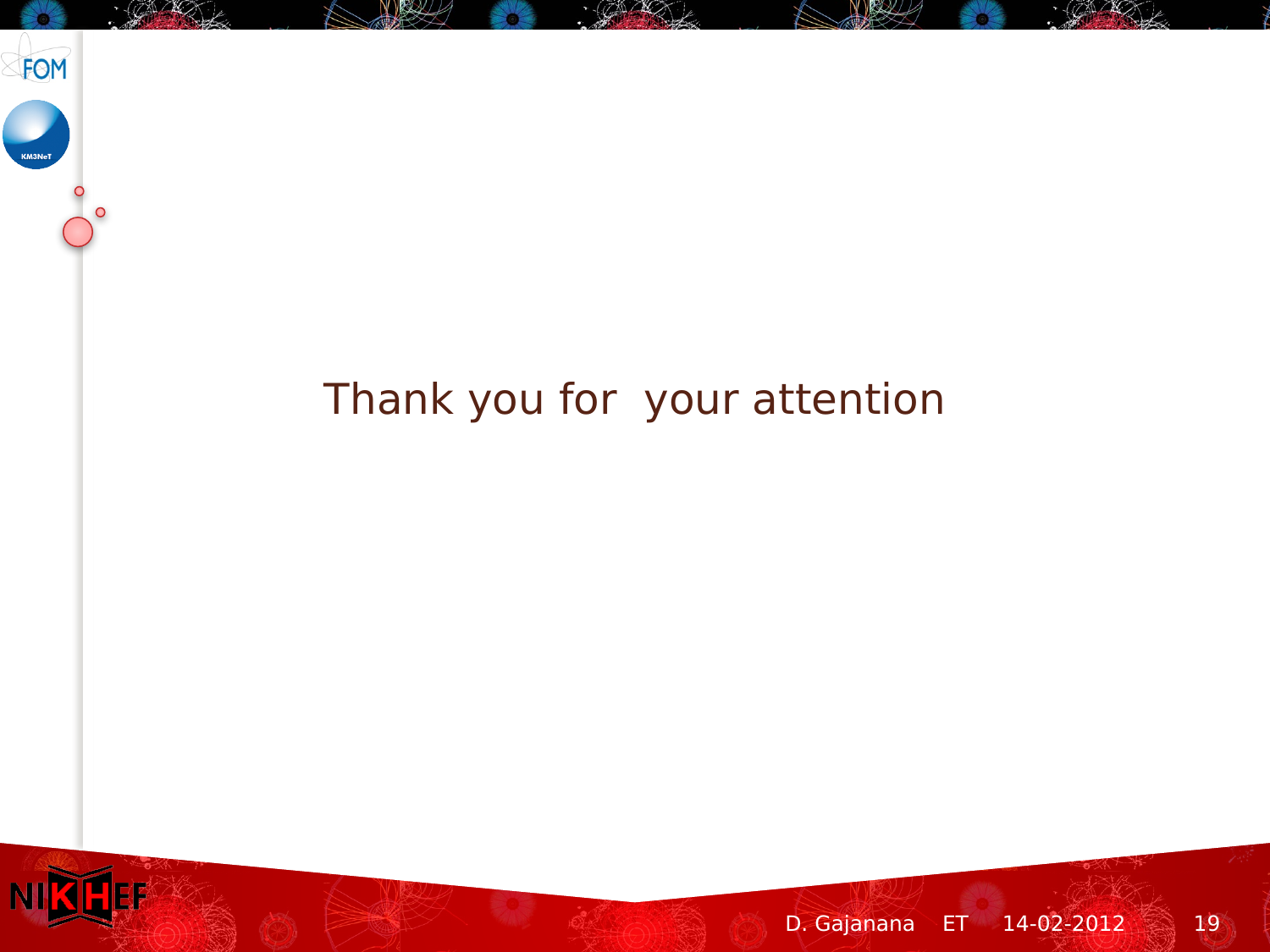

# Thank you for  your attention
D. Gajanana    ET     14-02-2012
19